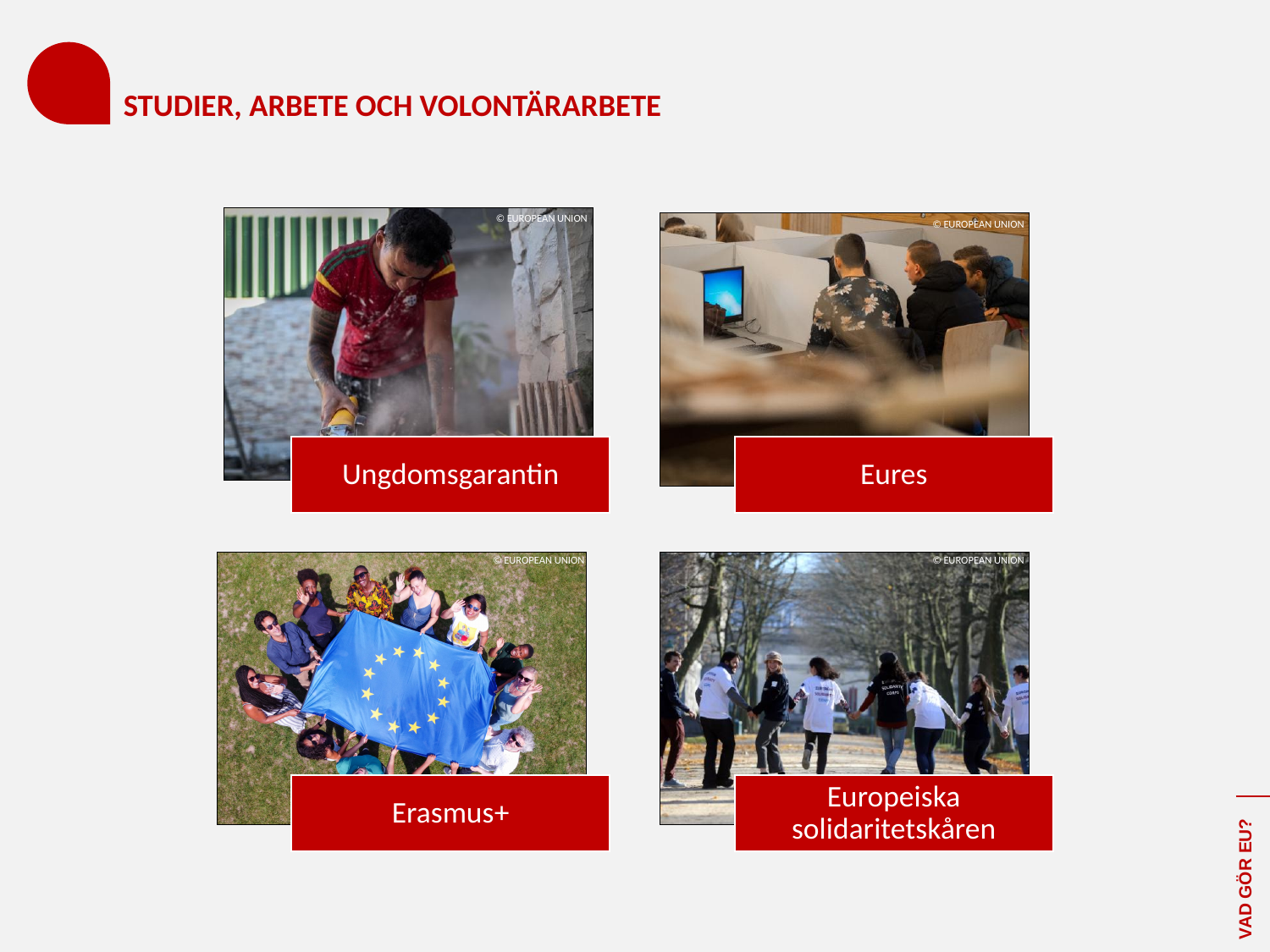

# STUDIER, ARBETE OCH VOLONTÄRARBETE
© EUROPEAN UNION
Ungdomsgarantin
Eures
Erasmus+
Europeiska solidaritetskåren
© EUROPEAN UNION
© EUROPEAN UNION
© EUROPEAN UNION
VAD GÖR EU?